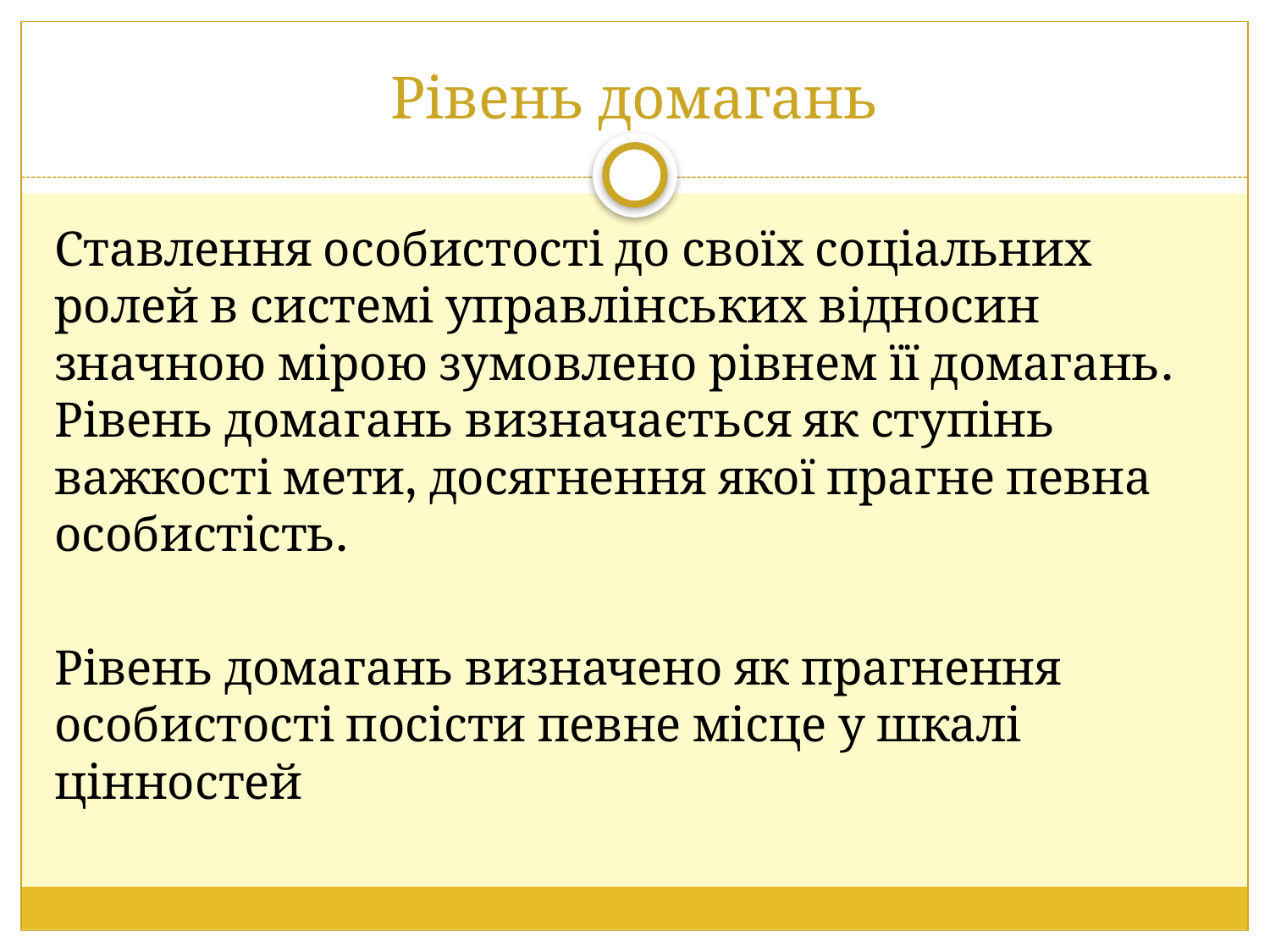

# Рівень домагань
Ставлення особистості до своїх соціальних ролей в системі управлінських відносин значною мірою зумовлено рівнем її домагань. Рівень домагань визначається як ступінь важкості мети, досягнення якої прагне певна особистість.

Рівень домагань визначено як прагнення особистості посісти певне місце у шкалі цінностей